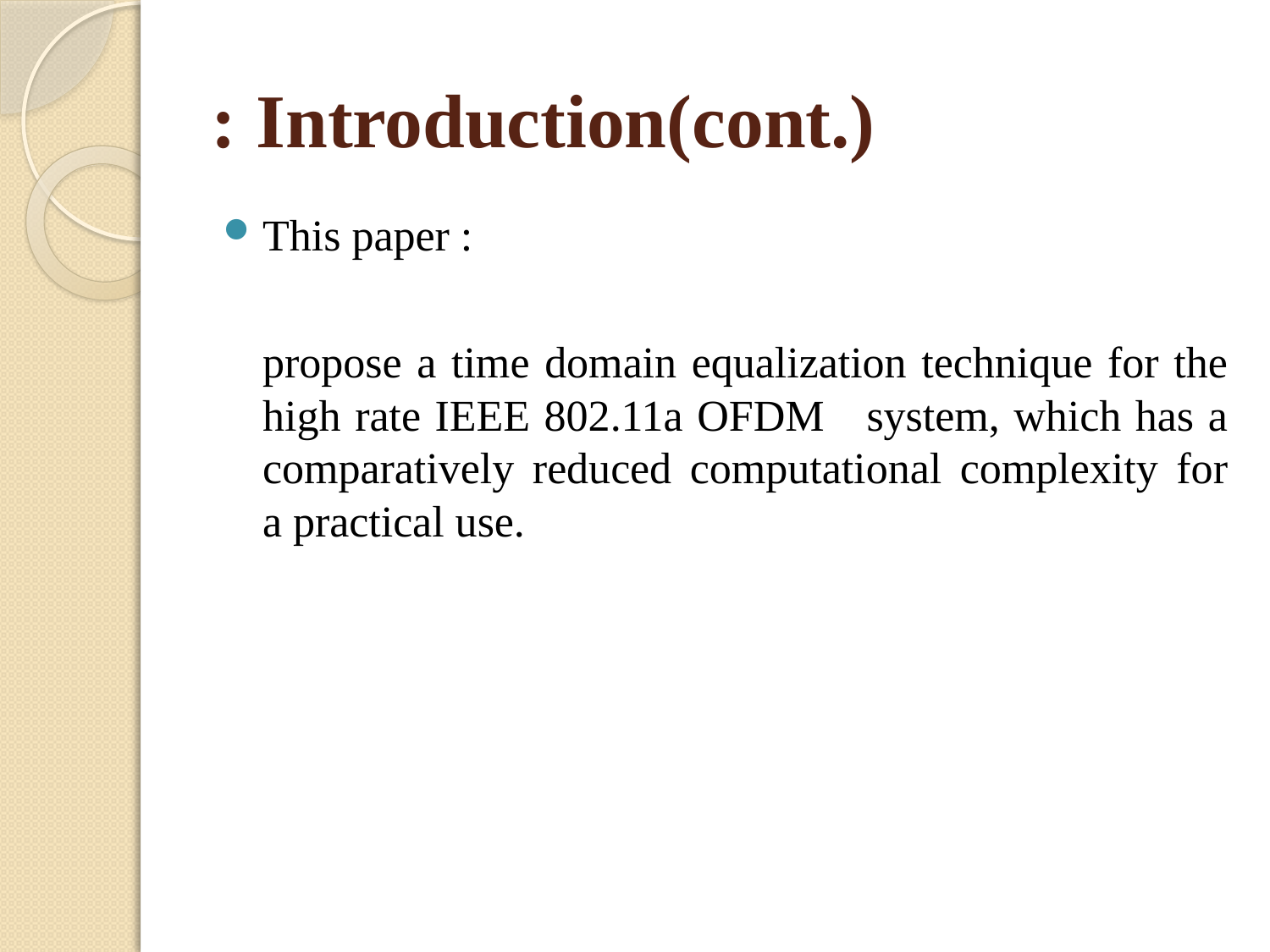

# Introduction(cont.) :
This paper :

	propose a time domain equalization technique for the high rate IEEE 802.11a OFDM   system, which has a comparatively reduced computational complexity for a practical use.